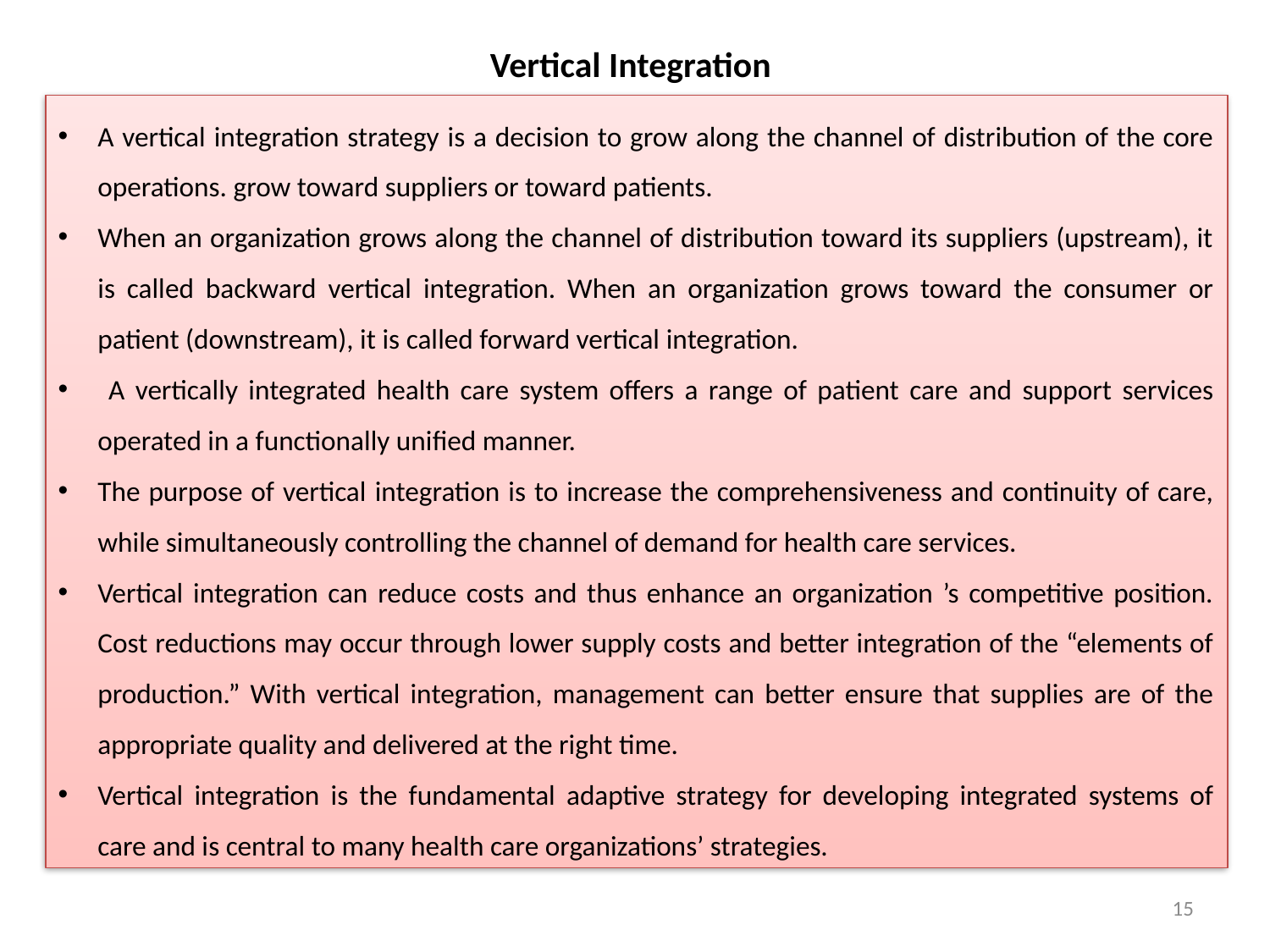

Vertical Integration
A vertical integration strategy is a decision to grow along the channel of distribution of the core operations. grow toward suppliers or toward patients.
When an organization grows along the channel of distribution toward its suppliers (upstream), it is called backward vertical integration. When an organization grows toward the consumer or patient (downstream), it is called forward vertical integration.
 A vertically integrated health care system offers a range of patient care and support services operated in a functionally unified manner.
The purpose of vertical integration is to increase the comprehensiveness and continuity of care, while simultaneously controlling the channel of demand for health care services.
Vertical integration can reduce costs and thus enhance an organization ’s competitive position. Cost reductions may occur through lower supply costs and better integration of the “elements of production.” With vertical integration, management can better ensure that supplies are of the appropriate quality and delivered at the right time.
Vertical integration is the fundamental adaptive strategy for developing integrated systems of care and is central to many health care organizations’ strategies.
15